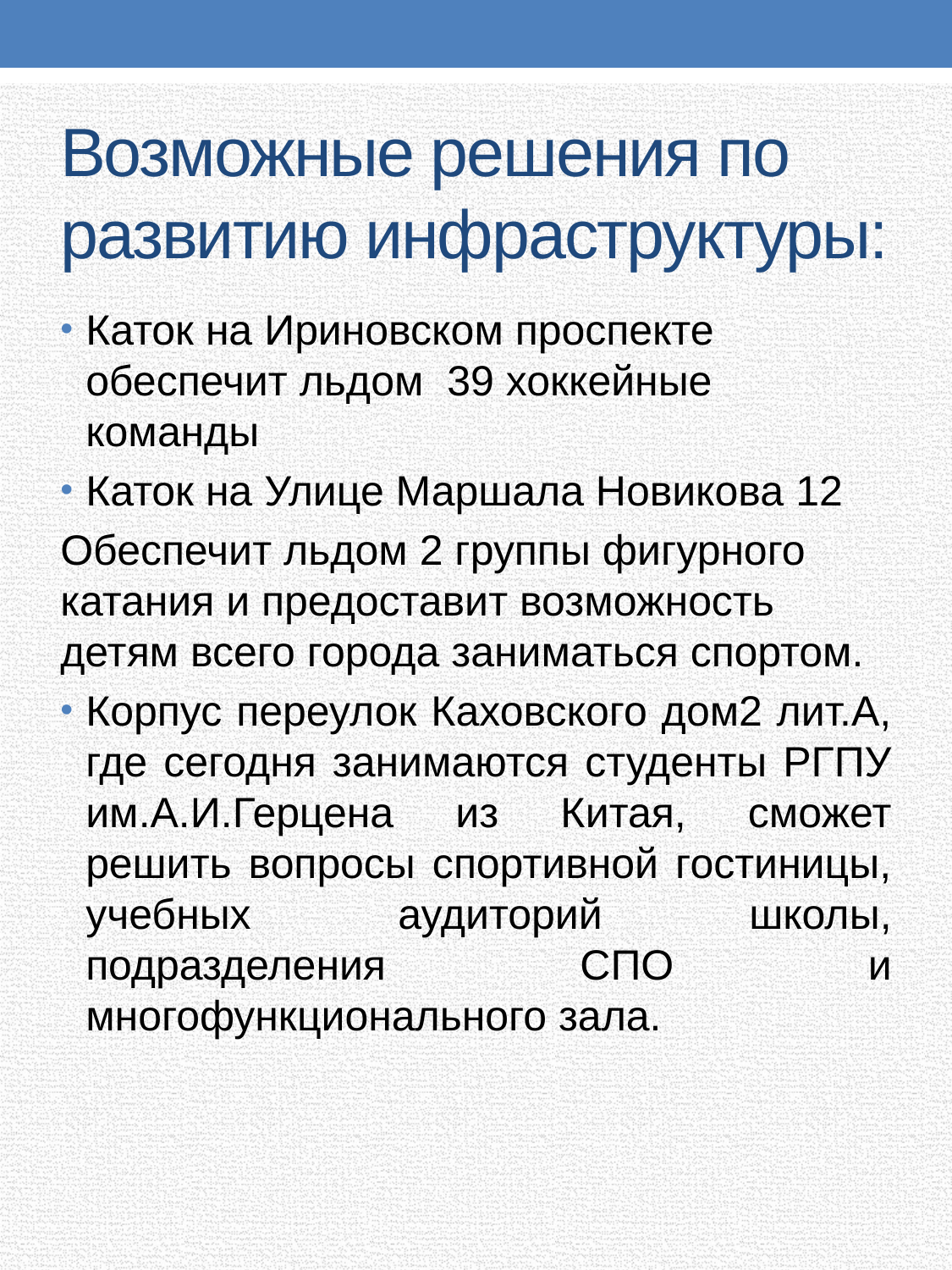

# Возможные решения по развитию инфраструктуры:
Каток на Ириновском проспекте обеспечит льдом  39 хоккейные команды
Каток на Улице Маршала Новикова 12
Обеспечит льдом 2 группы фигурного катания и предоставит возможность детям всего города заниматься спортом.
Корпус переулок Каховского дом2 лит.А, где сегодня занимаются студенты РГПУ им.А.И.Герцена из Китая, сможет решить вопросы спортивной гостиницы, учебных аудиторий школы, подразделения СПО и многофункционального зала.